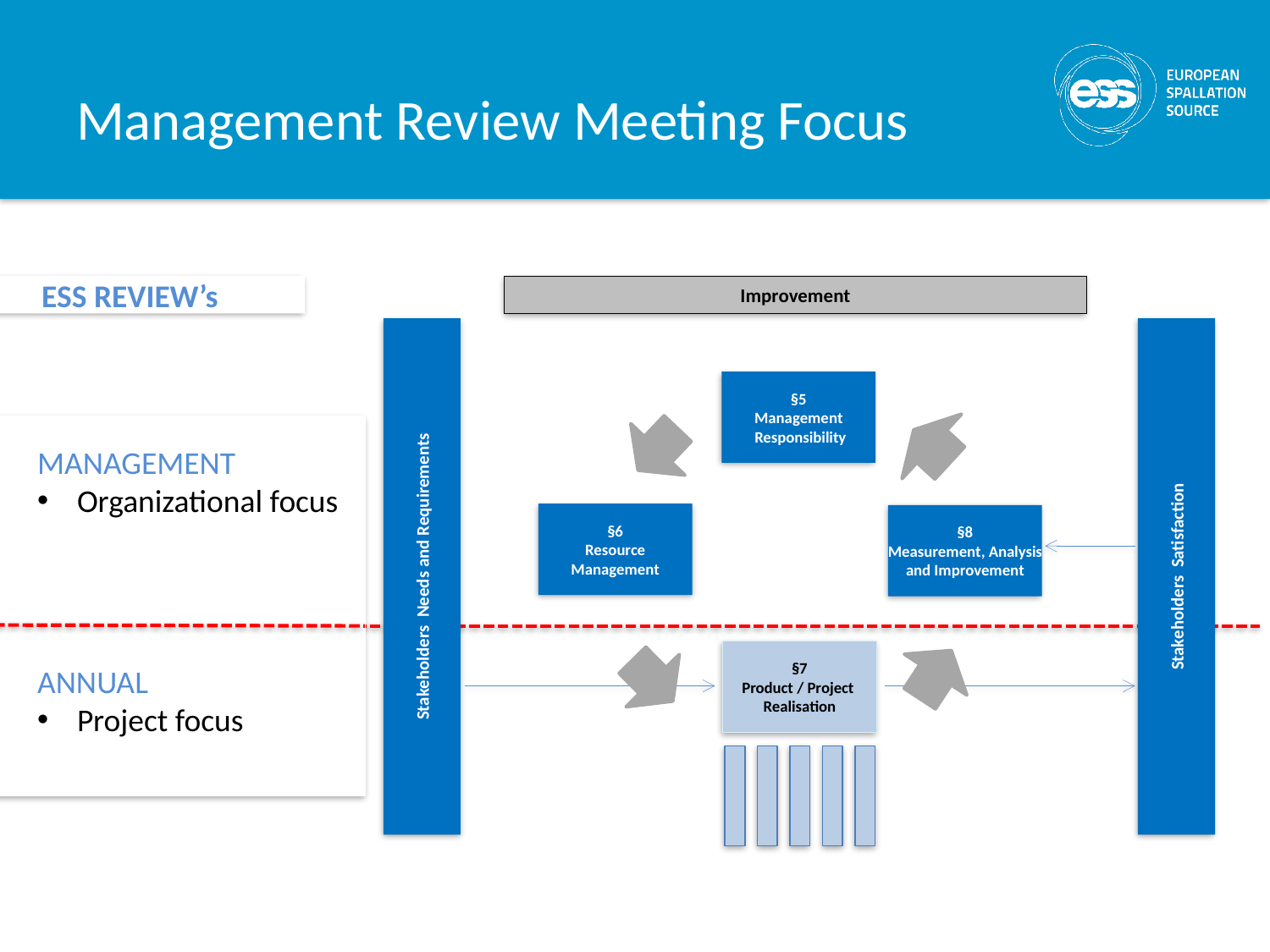

# Management Review Meeting Focus
ESS REVIEW’s
Improvement
Stakeholders  Needs and Requirements
Stakeholders  Satisfaction
§5
Management
 Responsibility

SEVEN
QUALITY
PRINCIPLES
MANAGEMENT
Organizational focus
§6
Resource
Management
§8
Measurement, Analysis
and Improvement
§7
Product / Project
Realisation

ANNUAL
Project focus